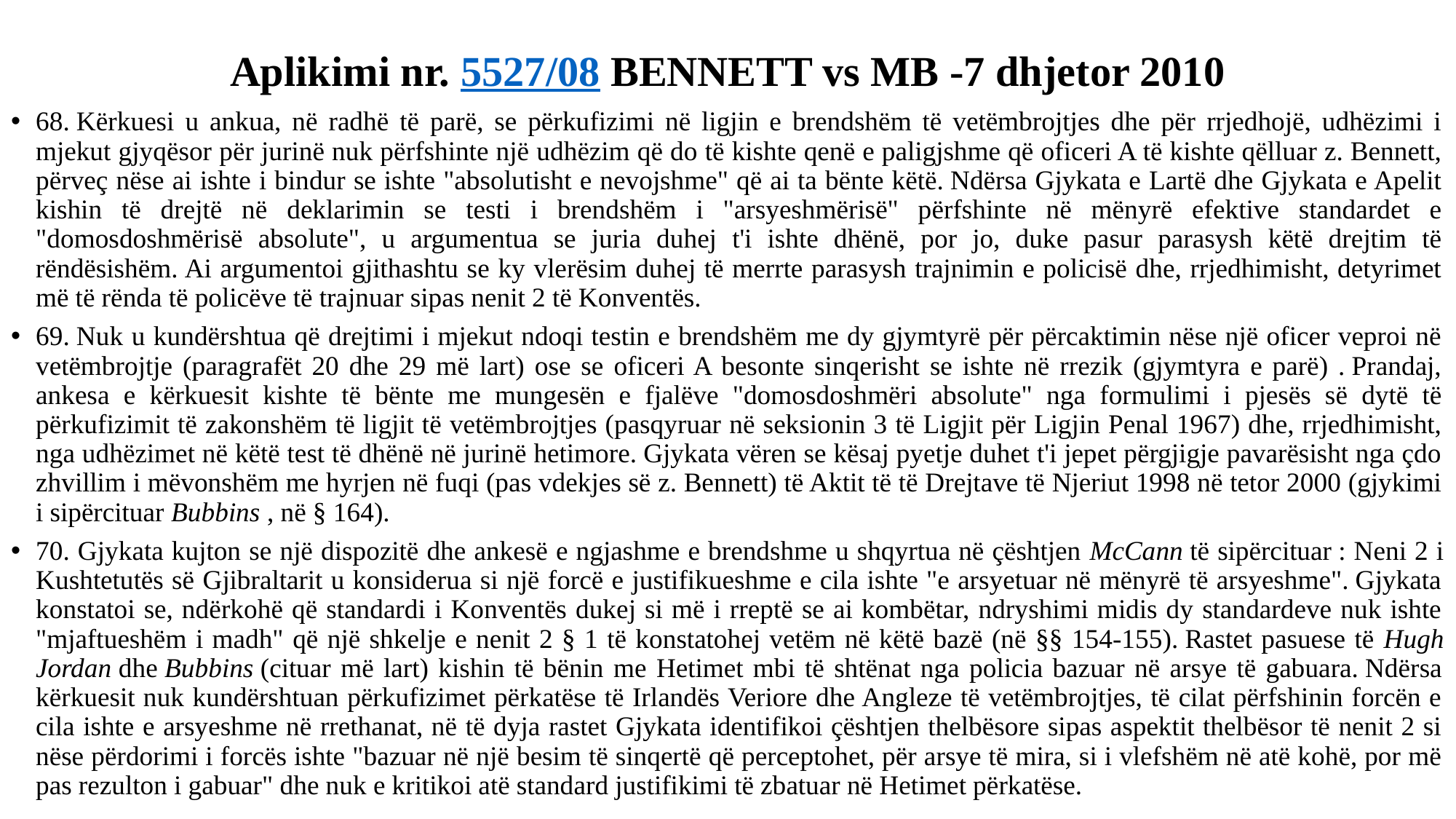

# Aplikimi nr. 5527/08 BENNETT vs MB -7 dhjetor 2010
68. Kërkuesi u ankua, në radhë të parë, se përkufizimi në ligjin e brendshëm të vetëmbrojtjes dhe për rrjedhojë, udhëzimi i mjekut gjyqësor për jurinë nuk përfshinte një udhëzim që do të kishte qenë e paligjshme që oficeri A të kishte qëlluar z. Bennett, përveç nëse ai ishte i bindur se ishte "absolutisht e nevojshme" që ai ta bënte këtë. Ndërsa Gjykata e Lartë dhe Gjykata e Apelit kishin të drejtë në deklarimin se testi i brendshëm i "arsyeshmërisë" përfshinte në mënyrë efektive standardet e "domosdoshmërisë absolute", u argumentua se juria duhej t'i ishte dhënë, por jo, duke pasur parasysh këtë drejtim të rëndësishëm. Ai argumentoi gjithashtu se ky vlerësim duhej të merrte parasysh trajnimin e policisë dhe, rrjedhimisht, detyrimet më të rënda të policëve të trajnuar sipas nenit 2 të Konventës.
69. Nuk u kundërshtua që drejtimi i mjekut ndoqi testin e brendshëm me dy gjymtyrë për përcaktimin nëse një oficer veproi në vetëmbrojtje (paragrafët 20 dhe 29 më lart) ose se oficeri A besonte sinqerisht se ishte në rrezik (gjymtyra e parë) . Prandaj, ankesa e kërkuesit kishte të bënte me mungesën e fjalëve "domosdoshmëri absolute" nga formulimi i pjesës së dytë të përkufizimit të zakonshëm të ligjit të vetëmbrojtjes (pasqyruar në seksionin 3 të Ligjit për Ligjin Penal 1967) dhe, rrjedhimisht, nga udhëzimet në këtë test të dhënë në jurinë hetimore. Gjykata vëren se kësaj pyetje duhet t'i jepet përgjigje pavarësisht nga çdo zhvillim i mëvonshëm me hyrjen në fuqi (pas vdekjes së z. Bennett) të Aktit të të Drejtave të Njeriut 1998 në tetor 2000 (gjykimi i sipërcituar Bubbins , në § 164).
70. Gjykata kujton se një dispozitë dhe ankesë e ngjashme e brendshme u shqyrtua në çështjen McCann të sipërcituar : Neni 2 i Kushtetutës së Gjibraltarit u konsiderua si një forcë e justifikueshme e cila ishte "e arsyetuar në mënyrë të arsyeshme". Gjykata konstatoi se, ndërkohë që standardi i Konventës dukej si më i rreptë se ai kombëtar, ndryshimi midis dy standardeve nuk ishte "mjaftueshëm i madh" që një shkelje e nenit 2 § 1 të konstatohej vetëm në këtë bazë (në §§ 154-155). Rastet pasuese të Hugh Jordan dhe Bubbins (cituar më lart) kishin të bënin me Hetimet mbi të shtënat nga policia bazuar në arsye të gabuara. Ndërsa kërkuesit nuk kundërshtuan përkufizimet përkatëse të Irlandës Veriore dhe Angleze të vetëmbrojtjes, të cilat përfshinin forcën e cila ishte e arsyeshme në rrethanat, në të dyja rastet Gjykata identifikoi çështjen thelbësore sipas aspektit thelbësor të nenit 2 si nëse përdorimi i forcës ishte "bazuar në një besim të sinqertë që perceptohet, për arsye të mira, si i vlefshëm në atë kohë, por më pas rezulton i gabuar" dhe nuk e kritikoi atë standard justifikimi të zbatuar në Hetimet përkatëse.